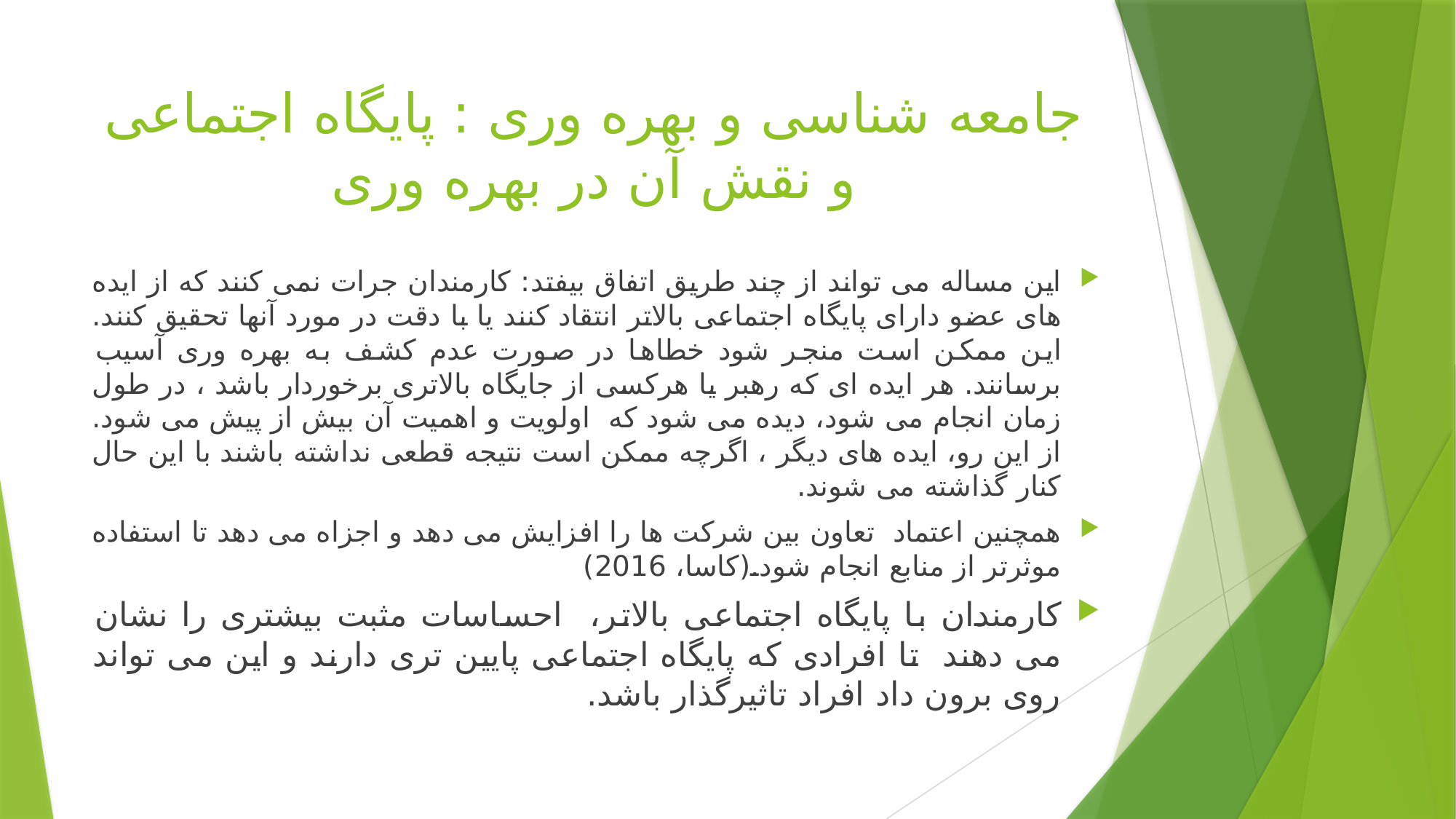

# جامعه شناسی و بهره وری : پایگاه اجتماعی و نقش آن در بهره وری
این مساله می تواند از چند طریق اتفاق بیفتد: کارمندان جرات نمی کنند که از ایده های عضو دارای پایگاه اجتماعی بالاتر انتقاد کنند یا با دقت در مورد آنها تحقیق کنند. این ممکن است منجر شود خطاها در صورت عدم کشف به بهره وری آسیب برسانند. هر ایده ای که رهبر یا هرکسی از جایگاه بالاتری برخوردار باشد ، در طول زمان انجام می شود، دیده می شود که  اولویت و اهمیت آن بیش از پیش می شود. از این رو، ایده های دیگر ، اگرچه ممکن است نتیجه قطعی نداشته باشند با این حال کنار گذاشته می شوند.
همچنین اعتماد  تعاون بین شرکت ها را افزایش می دهد و اجزاه می دهد تا استفاده موثرتر از منابع انجام شود.(کاسا، 2016)
کارمندان با پایگاه اجتماعی بالاتر،  احساسات مثبت بیشتری را نشان می دهند  تا افرادی که پایگاه اجتماعی پایین تری دارند و این می تواند روی برون داد افراد تاثیرگذار باشد.